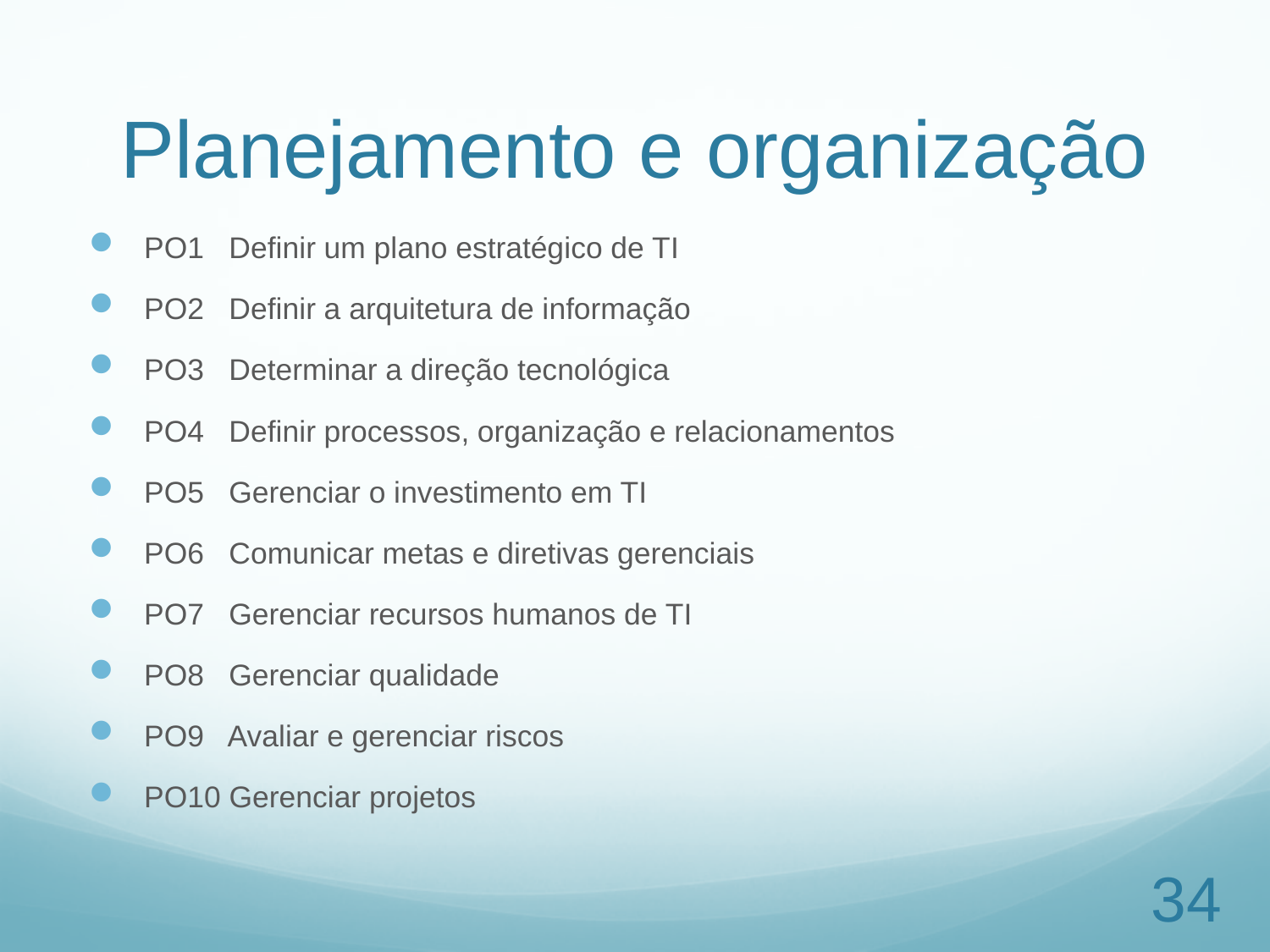

# Planejamento e organização
PO1   Definir um plano estratégico de TI
PO2   Definir a arquitetura de informação
PO3   Determinar a direção tecnológica
PO4   Definir processos, organização e relacionamentos
PO5   Gerenciar o investimento em TI
PO6   Comunicar metas e diretivas gerenciais
PO7   Gerenciar recursos humanos de TI
PO8   Gerenciar qualidade
PO9   Avaliar e gerenciar riscos
PO10 Gerenciar projetos
34